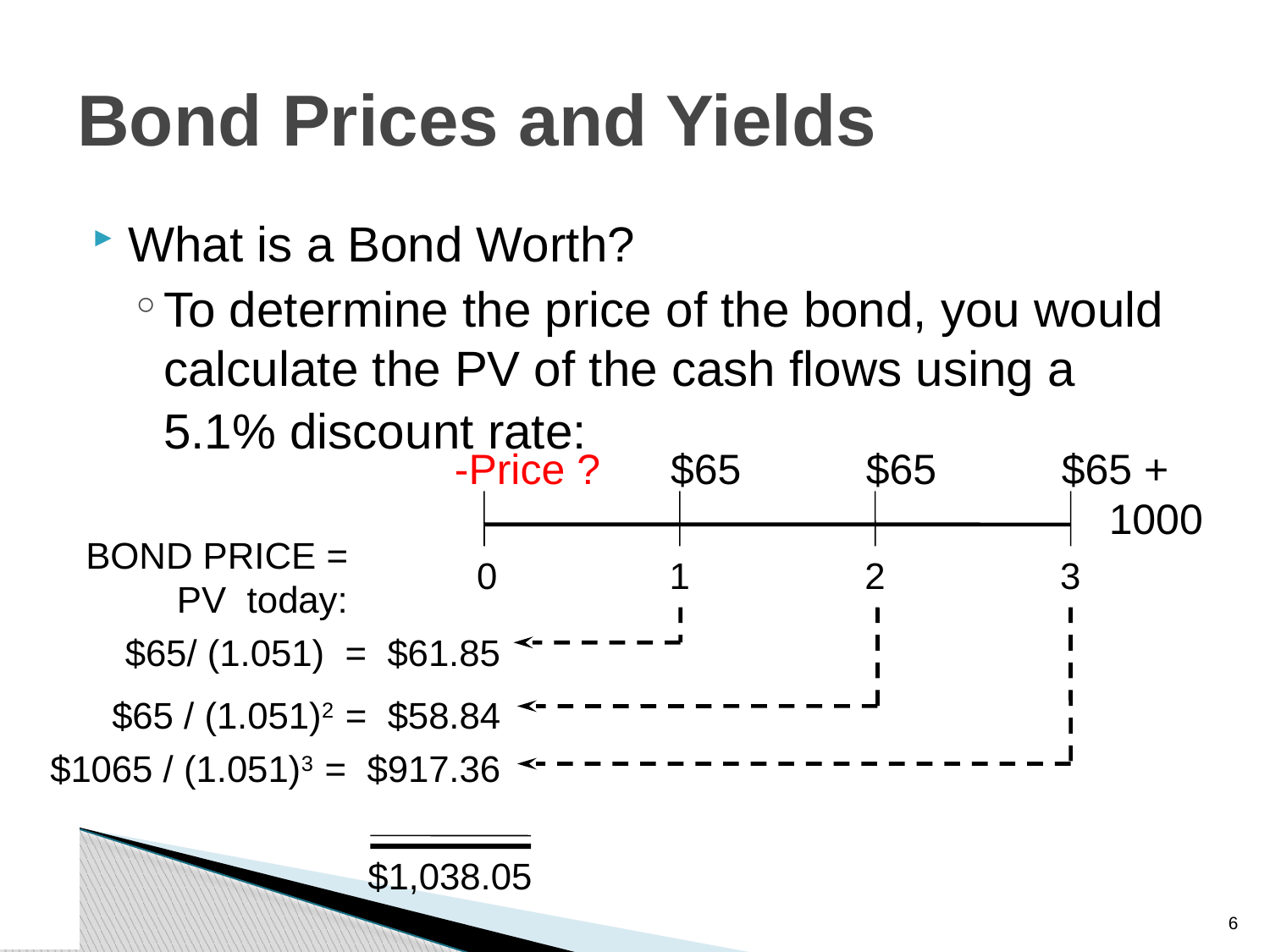

# Bond Prices and Yields
What is a Bond Worth?
To determine the price of the bond, you would calculate the PV of the cash flows using a 5.1% discount rate:
-Price ?
  $65
  $65

0
1
2
3
  $65 +
      1000
BOND PRICE = PV  today:

$65/ (1.051)  =  $61.85
$65 / (1.051)2  =  $58.84
$1065 / (1.051)3  =  $917.36

$1,038.05
6